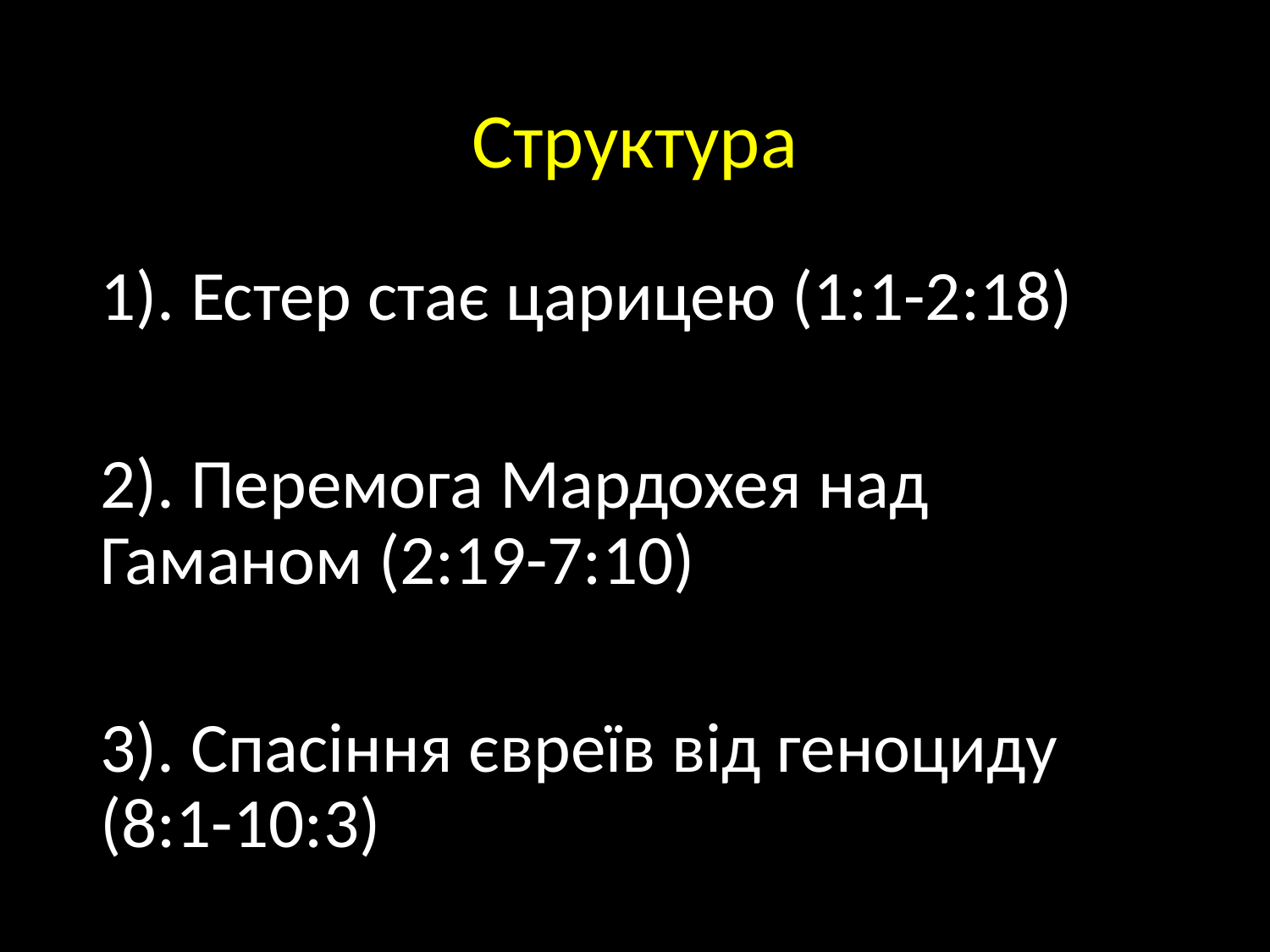

# Структура
1). Естер стає царицею (1:1-2:18)

2). Перемога Мардохея над Гаманом (2:19-7:10)

3). Спасіння євреїв від геноциду (8:1-10:3)